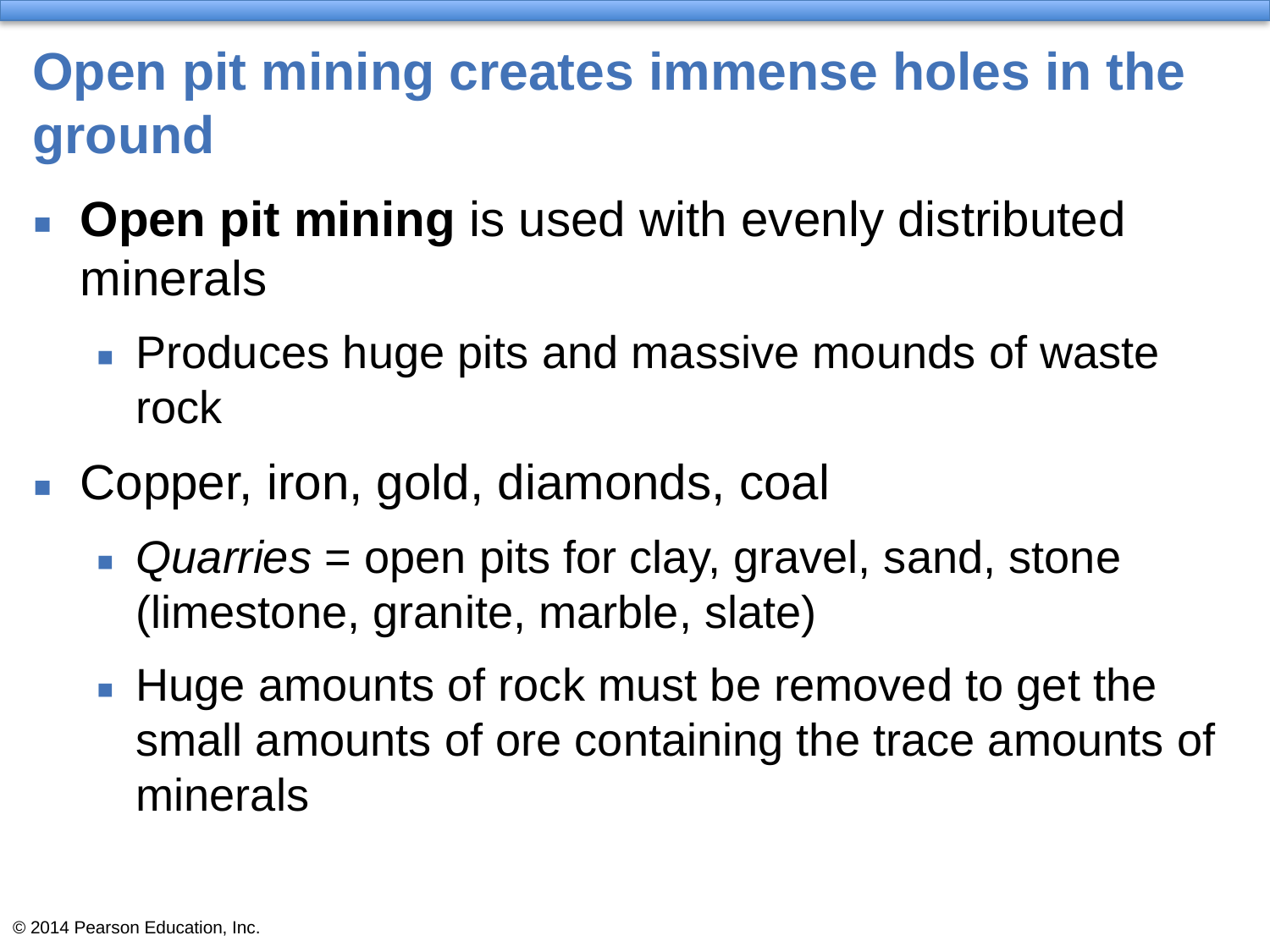

# Open pit mining creates immense holes in the ground
Open pit mining is used with evenly distributed minerals
Produces huge pits and massive mounds of waste rock
Copper, iron, gold, diamonds, coal
Quarries = open pits for clay, gravel, sand, stone (limestone, granite, marble, slate)
Huge amounts of rock must be removed to get the small amounts of ore containing the trace amounts of minerals